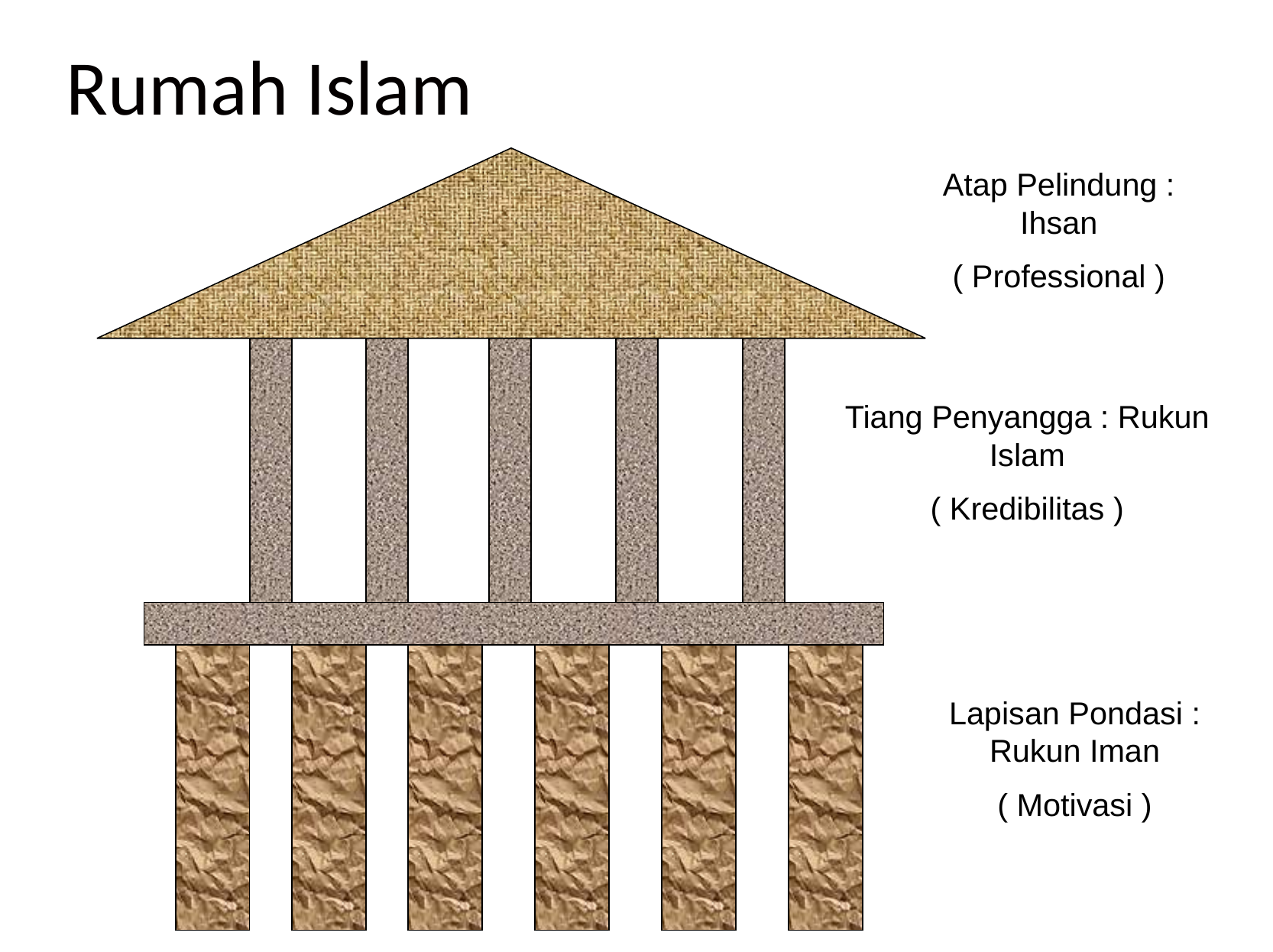

# Rumah Islam

Atap Pelindung : Ihsan
( Professional )
Tiang Penyangga : Rukun Islam
( Kredibilitas )
Lapisan Pondasi : Rukun Iman
( Motivasi )